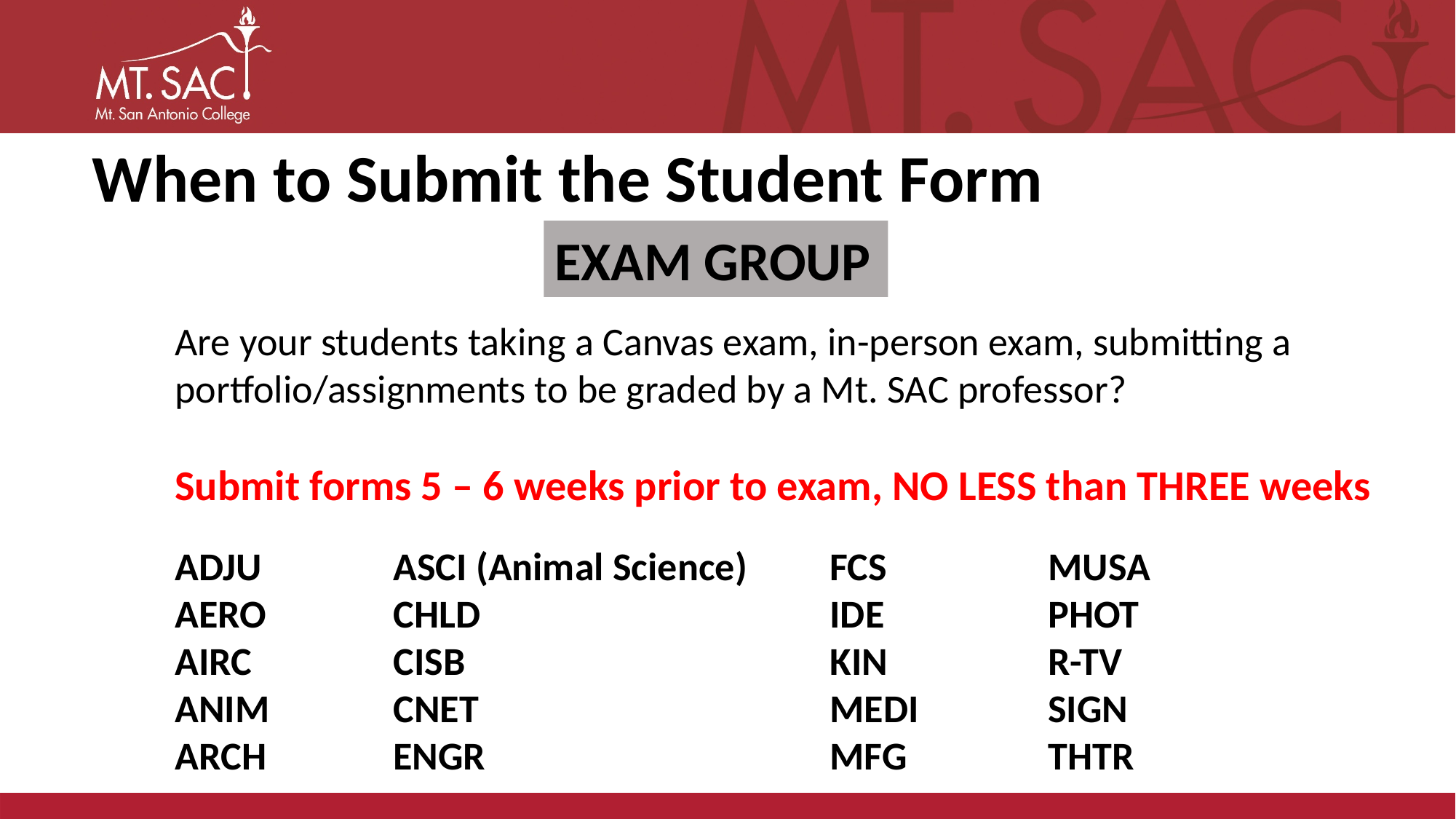

# When to Submit the Student Form
EXAM GROUP
Are your students taking a Canvas exam, in-person exam, submitting a portfolio/assignments to be graded by a Mt. SAC professor?

Submit forms 5 – 6 weeks prior to exam, NO LESS than THREE weeks

ADJU		ASCI (Animal Science)	FCS		MUSA
AERO		CHLD				IDE		PHOT
AIRC		CISB				KIN		R-TV
ANIM		CNET				MEDI		SIGN
ARCH		ENGR				MFG		THTR